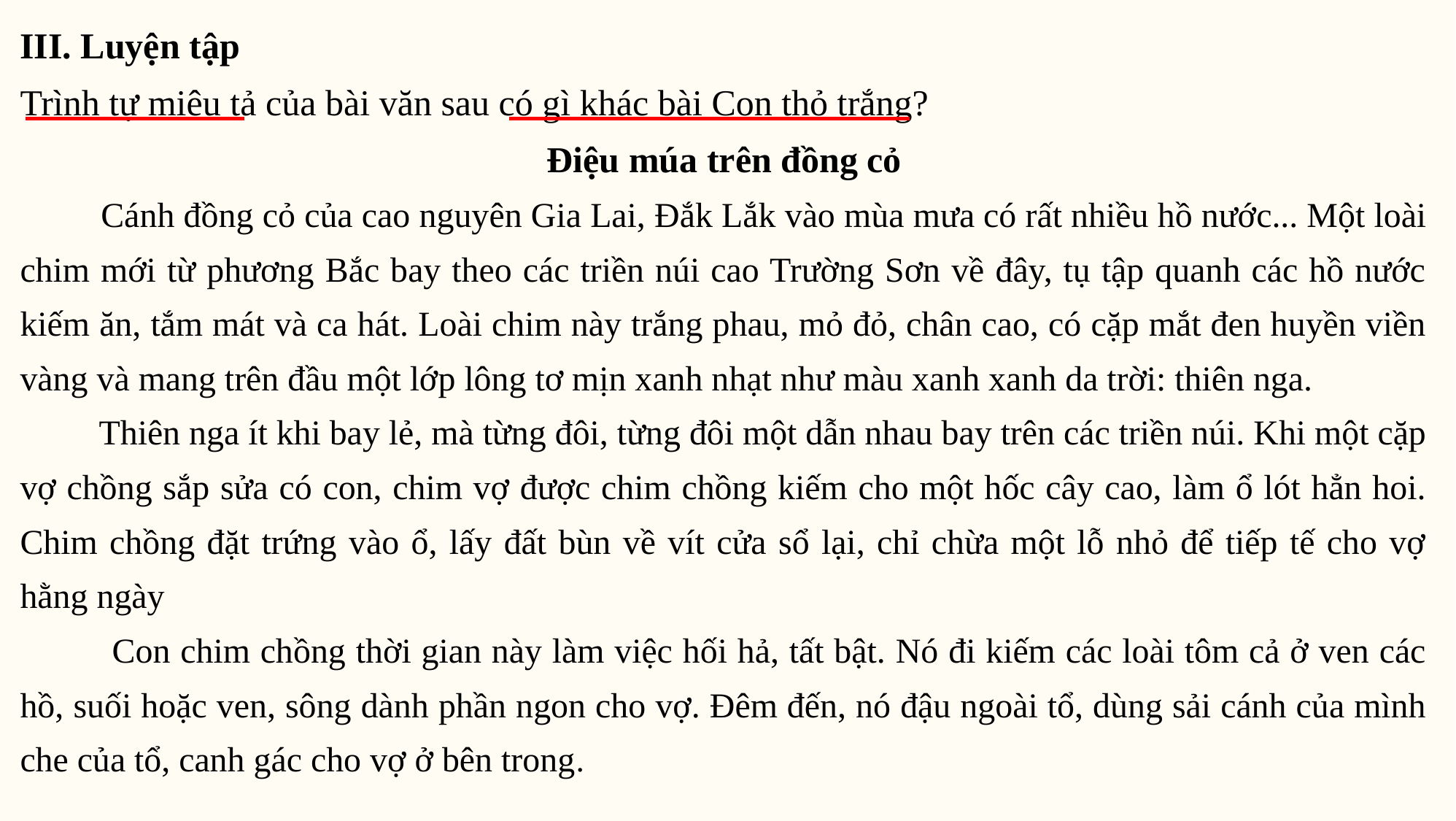

III. Luyện tập
Trình tự miêu tả của bài văn sau có gì khác bài Con thỏ trắng?
Điệu múa trên đồng cỏ
         Cánh đồng cỏ của cao nguyên Gia Lai, Đắk Lắk vào mùa mưa có rất nhiều hồ nước... Một loài chim mới từ phương Bắc bay theo các triền núi cao Trường Sơn về đây, tụ tập quanh các hồ nước kiếm ăn, tắm mát và ca hát. Loài chim này trắng phau, mỏ đỏ, chân cao, có cặp mắt đen huyền viền vàng và mang trên đầu một lớp lông tơ mịn xanh nhạt như màu xanh xanh da trời: thiên nga.
         Thiên nga ít khi bay lẻ, mà từng đôi, từng đôi một dẫn nhau bay trên các triền núi. Khi một cặp vợ chồng sắp sửa có con, chim vợ được chim chồng kiếm cho một hốc cây cao, làm ổ lót hẳn hoi. Chim chồng đặt trứng vào ổ, lấy đất bùn về vít cửa sổ lại, chỉ chừa một lỗ nhỏ để tiếp tế cho vợ hằng ngày
         Con chim chồng thời gian này làm việc hối hả, tất bật. Nó đi kiếm các loài tôm cả ở ven các hồ, suối hoặc ven, sông dành phần ngon cho vợ. Đêm đến, nó đậu ngoài tổ, dùng sải cánh của mình che của tổ, canh gác cho vợ ở bên trong.